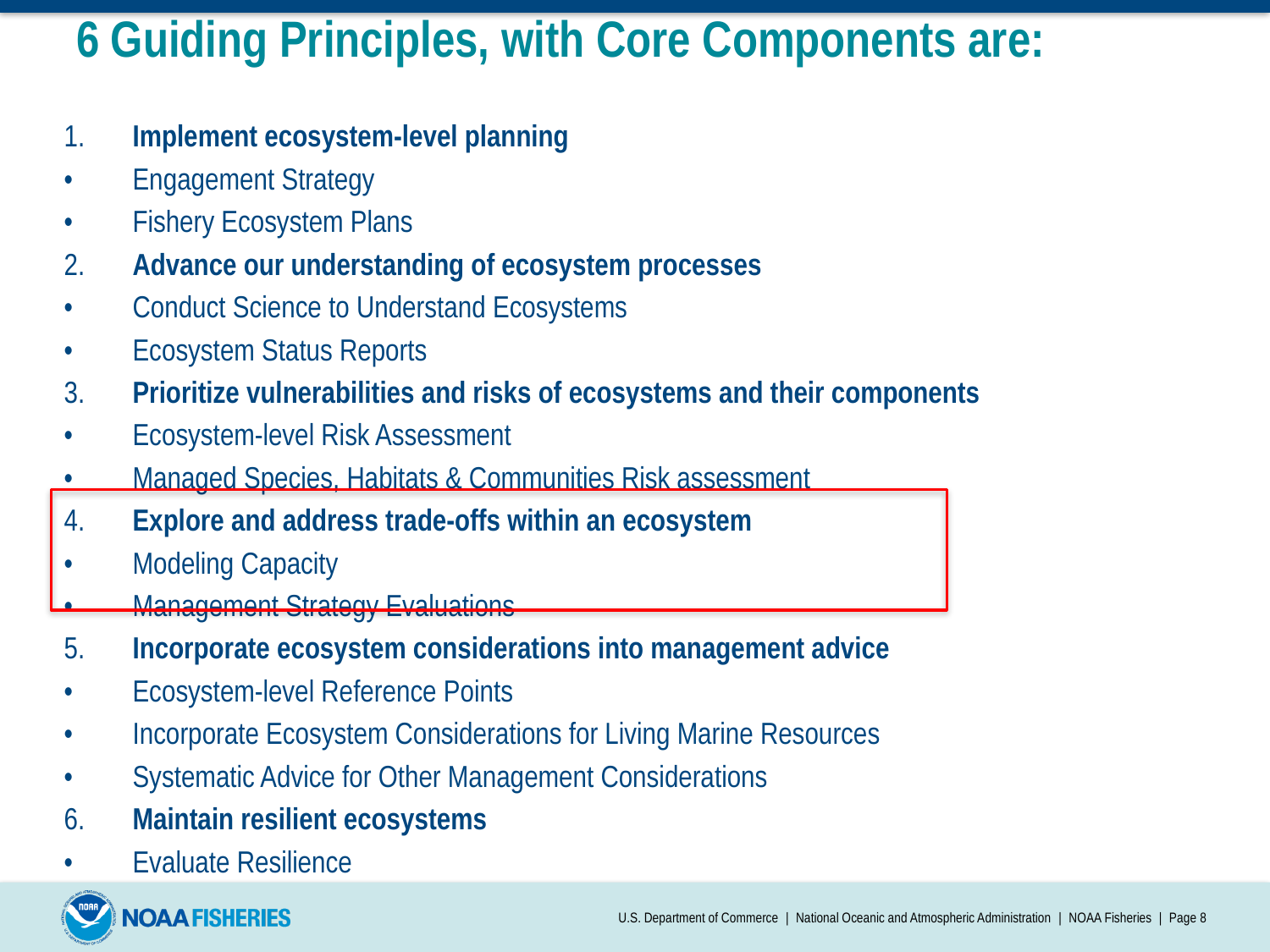

# 6 Guiding Principles, with Core Components are:
1.	Implement ecosystem-level planning
•	Engagement Strategy
•	Fishery Ecosystem Plans
2.	Advance our understanding of ecosystem processes
•	Conduct Science to Understand Ecosystems
•	Ecosystem Status Reports
3.	Prioritize vulnerabilities and risks of ecosystems and their components
•	Ecosystem-level Risk Assessment
•	Managed Species, Habitats & Communities Risk assessment
4.	Explore and address trade-offs within an ecosystem
•	Modeling Capacity
•	Management Strategy Evaluations
5.	Incorporate ecosystem considerations into management advice
•	Ecosystem-level Reference Points
•	Incorporate Ecosystem Considerations for Living Marine Resources
•	Systematic Advice for Other Management Considerations
6.	Maintain resilient ecosystems
•	Evaluate Resilience

U.S. Department of Commerce | National Oceanic and Atmospheric Administration | NOAA Fisheries | Page 8